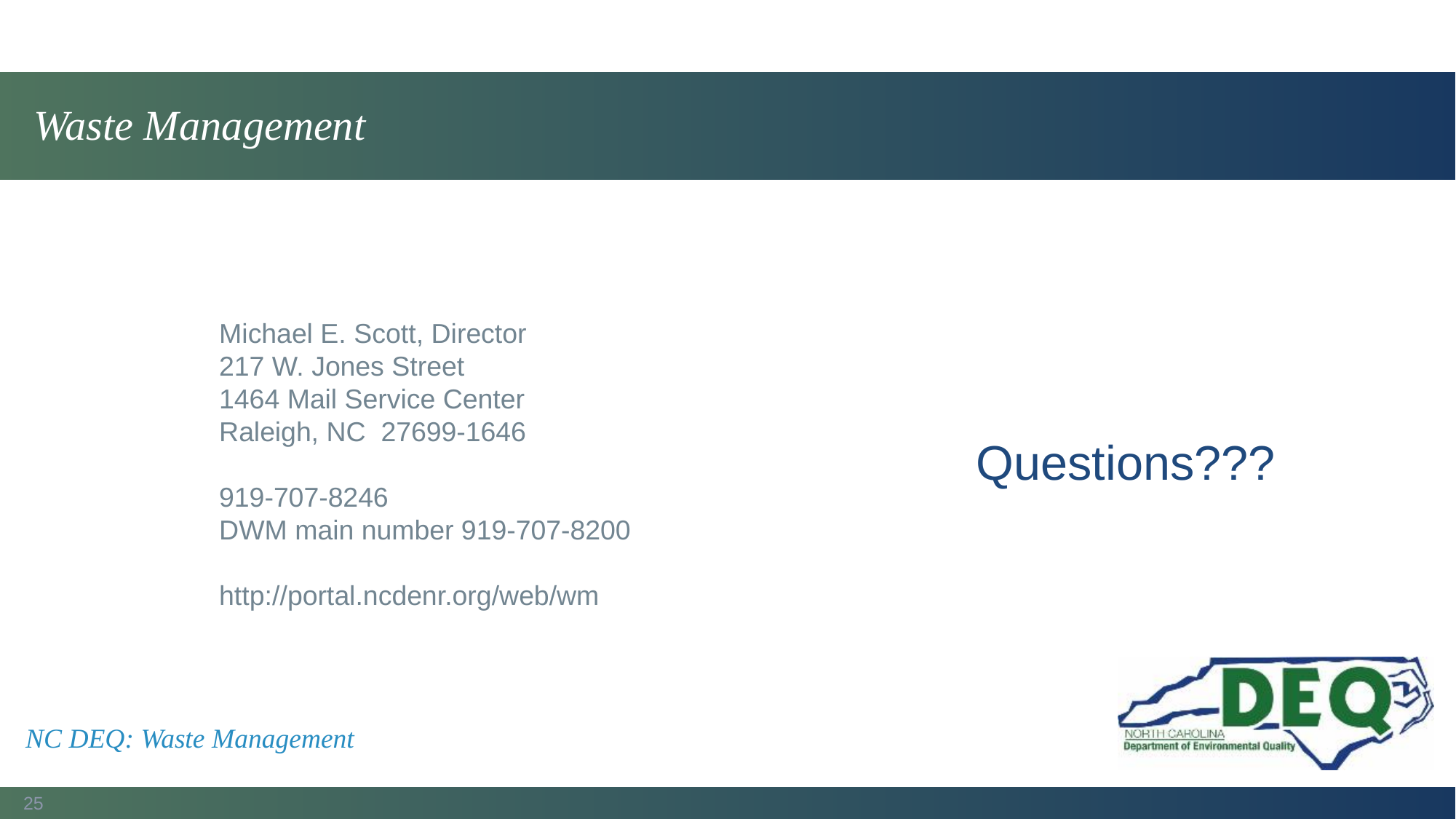

# Waste Management
Michael E. Scott, Director
217 W. Jones Street
1464 Mail Service Center
Raleigh, NC  27699-1646

919-707-8246
DWM main number 919-707-8200

http://portal.ncdenr.org/web/wm
Questions???
NC DEQ: Waste Management
25